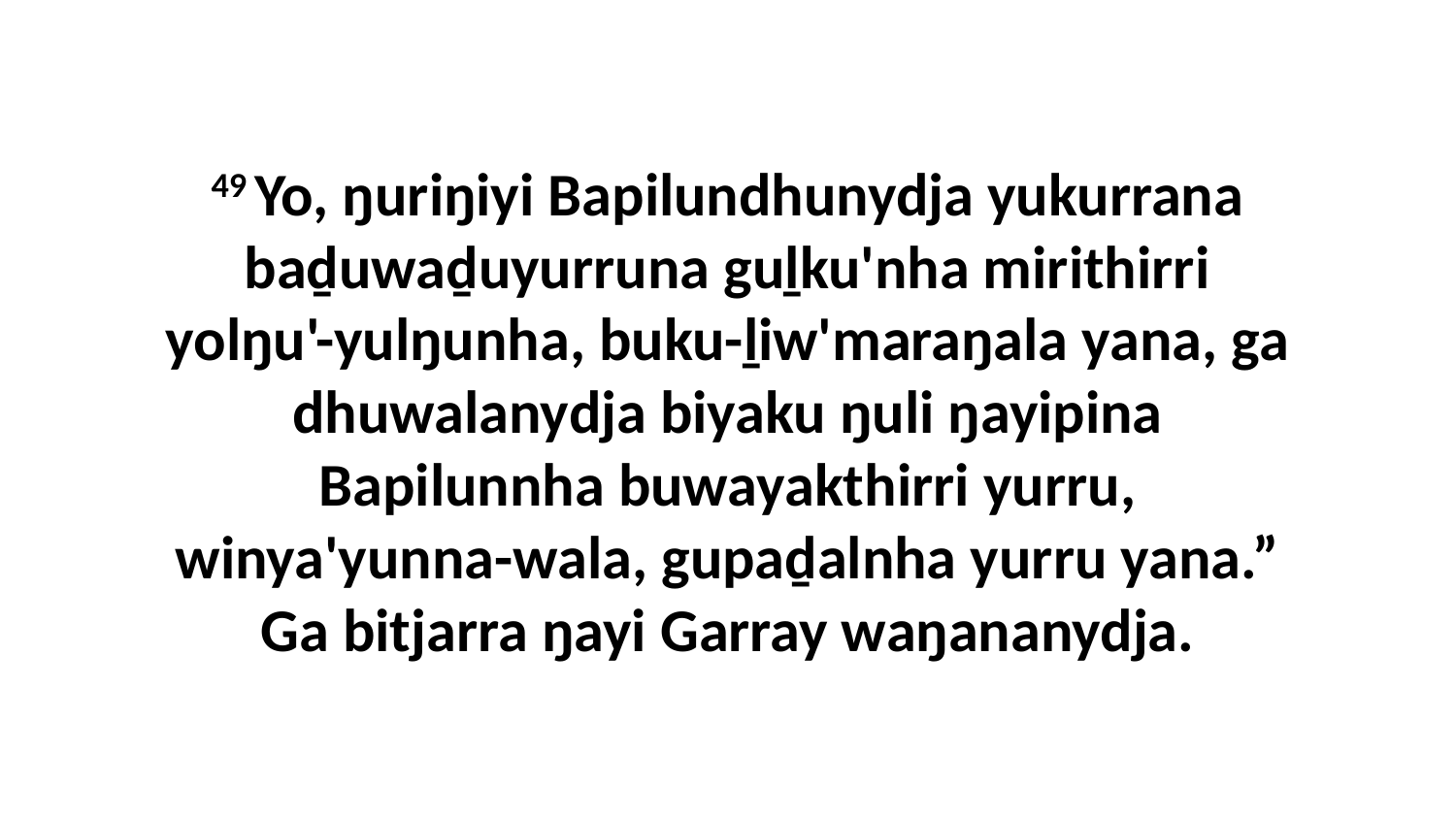

49 Yo, ŋuriŋiyi Bapilundhunydja yukurrana baḏuwaḏuyurruna guḻku'nha mirithirri yolŋu'-yulŋunha, buku-ḻiw'maraŋala yana, ga dhuwalanydja biyaku ŋuli ŋayipina Bapilunnha buwayakthirri yurru, winya'yunna-wala, gupaḏalnha yurru yana.” Ga bitjarra ŋayi Garray waŋananydja.